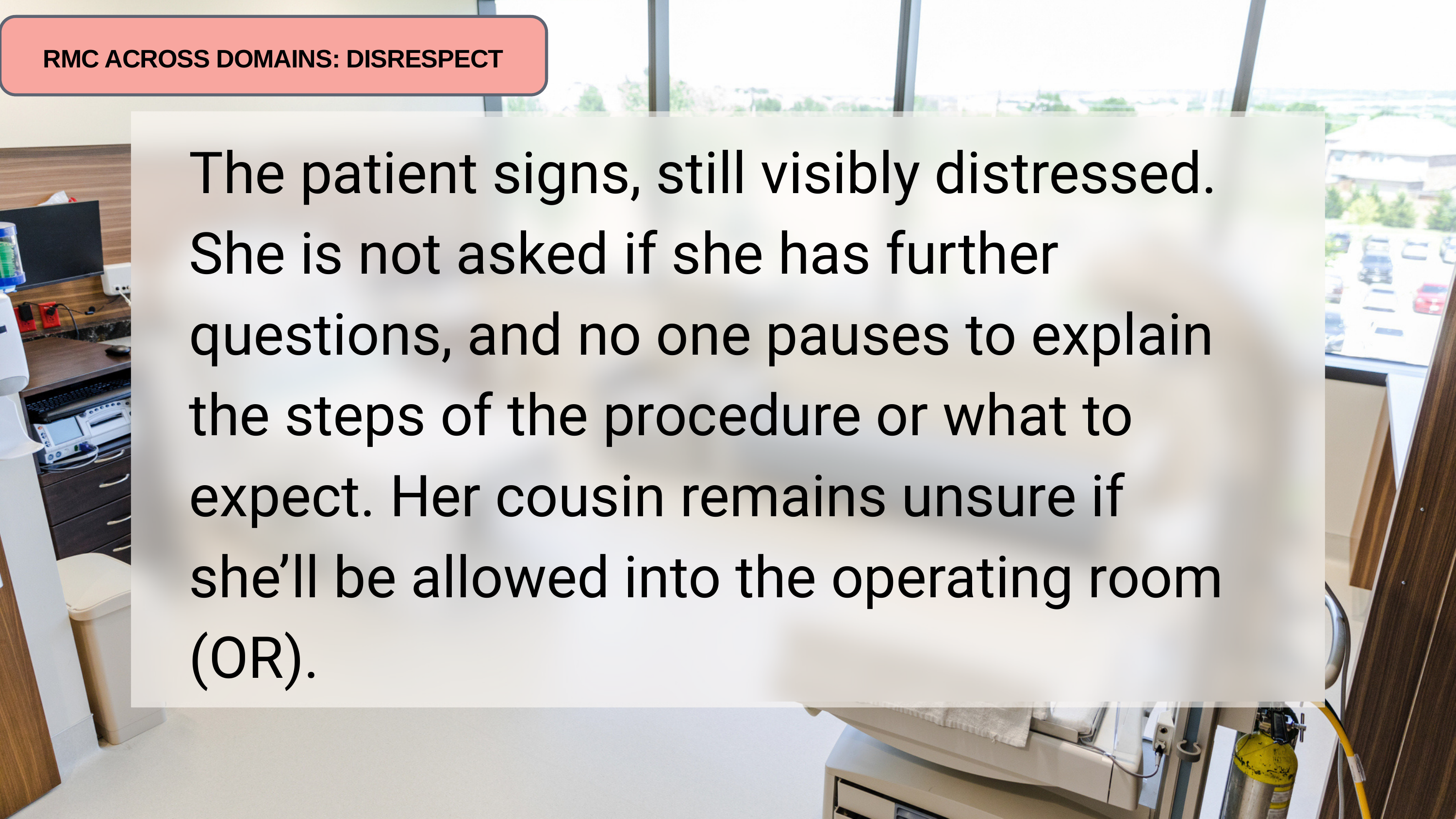

RMC ACROSS DOMAINS: DISRESPECT

The patient signs, still visibly distressed. She is not asked if she has further questions, and no one pauses to explain the steps of the procedure or what to expect. Her cousin remains unsure if she’ll be allowed into the operating room (OR).